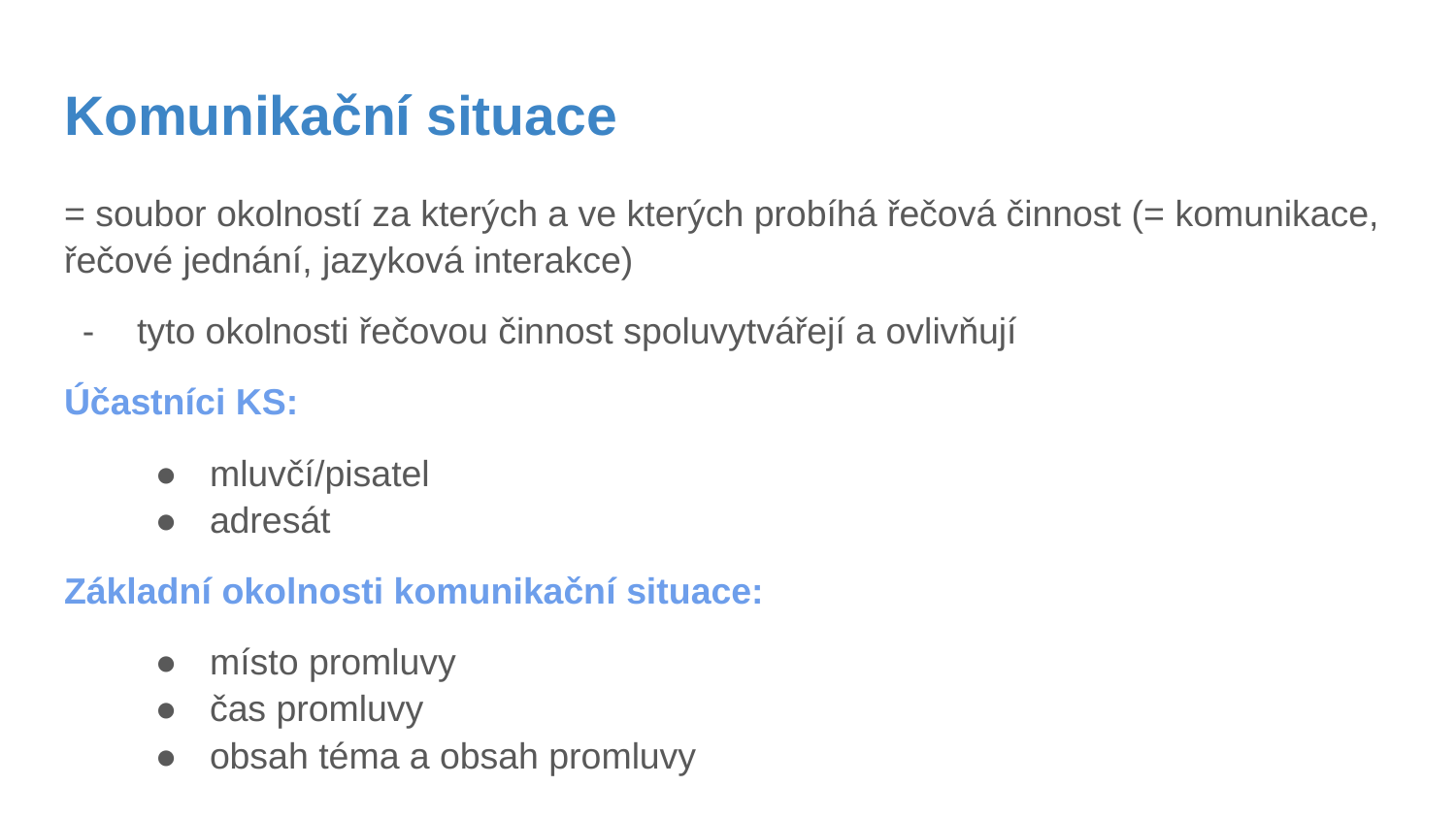

# Komunikační situace
= soubor okolností za kterých a ve kterých probíhá řečová činnost (= komunikace, řečové jednání, jazyková interakce)
tyto okolnosti řečovou činnost spoluvytvářejí a ovlivňují
Účastníci KS:
mluvčí/pisatel
adresát
Základní okolnosti komunikační situace:
místo promluvy
čas promluvy
obsah téma a obsah promluvy